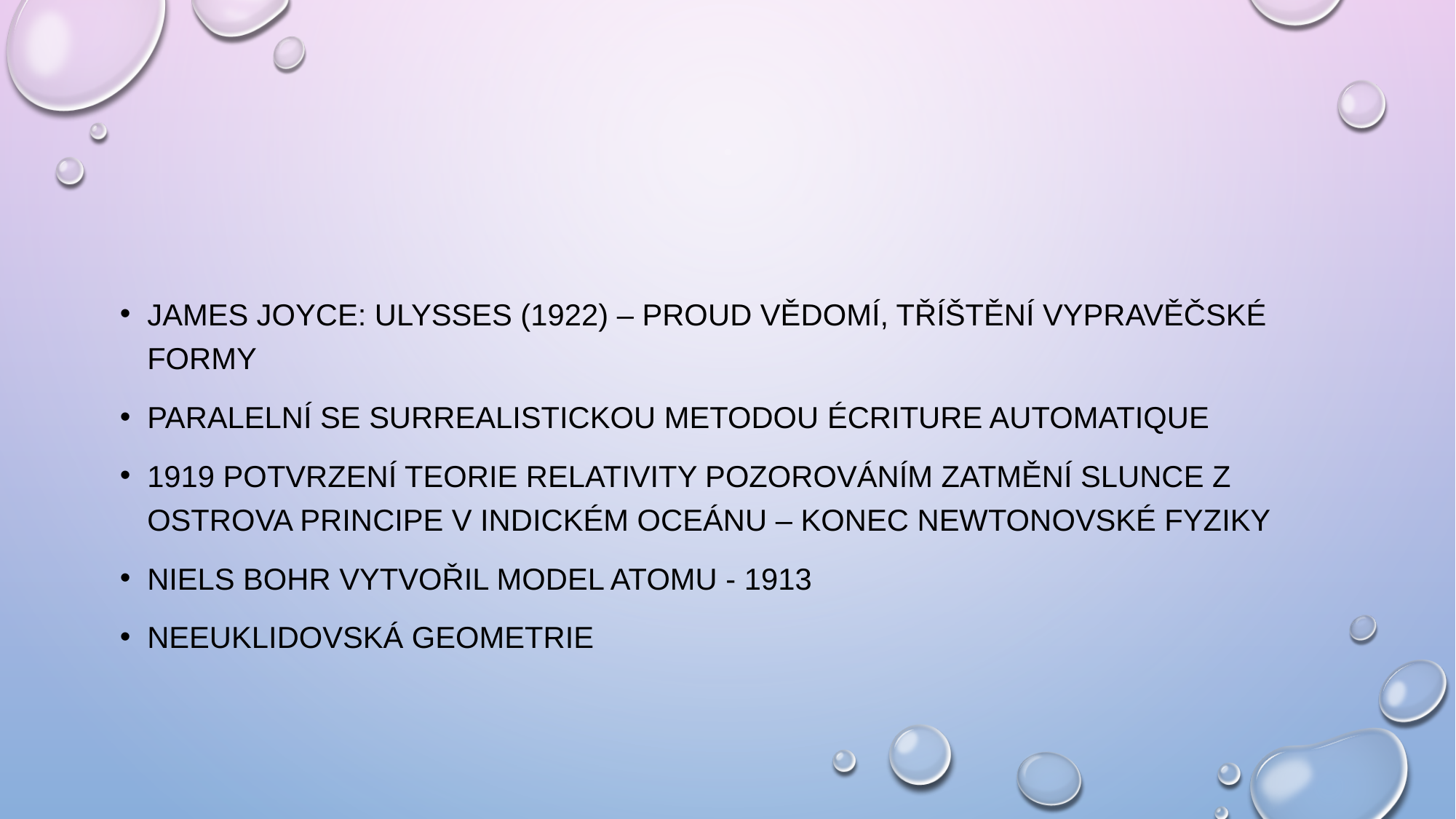

#
James Joyce: Ulysses (1922) – proud vědomí, tříštění vypravěčské formy
Paralelní se surrealistickou metodou écriture automatique
1919 potvrzení teorie relativity pozorováním zatmění slunce z ostrova Principe v indickém oceánu – konec newtonovské fyziky
Niels bohr vytvořil model atomu - 1913
Neeuklidovská geometrie